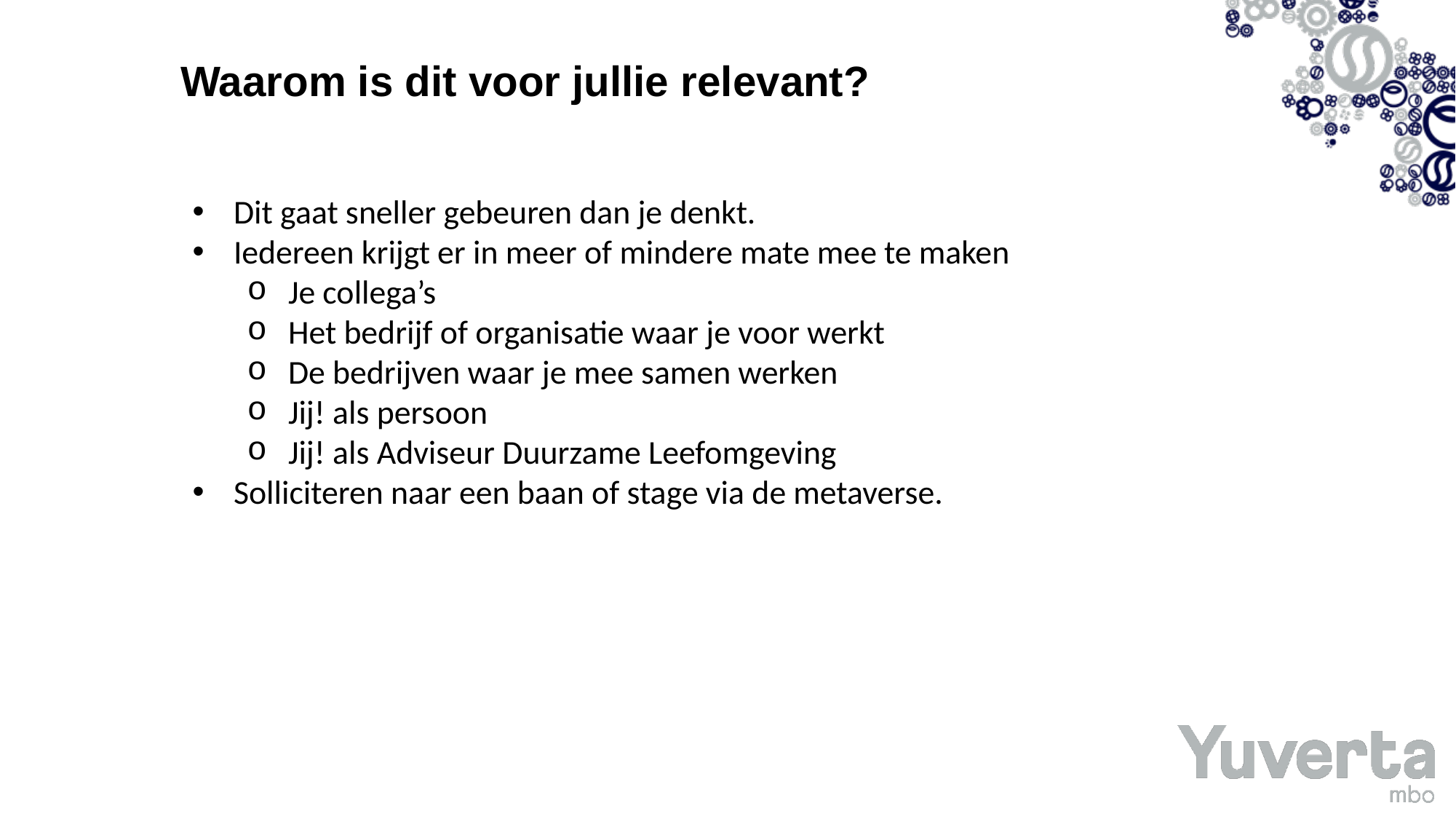

# Waarom is dit voor jullie relevant?
Dit gaat sneller gebeuren dan je denkt.
Iedereen krijgt er in meer of mindere mate mee te maken
Je collega’s
Het bedrijf of organisatie waar je voor werkt
De bedrijven waar je mee samen werken
Jij! als persoon
Jij! als Adviseur Duurzame Leefomgeving
Solliciteren naar een baan of stage via de metaverse.